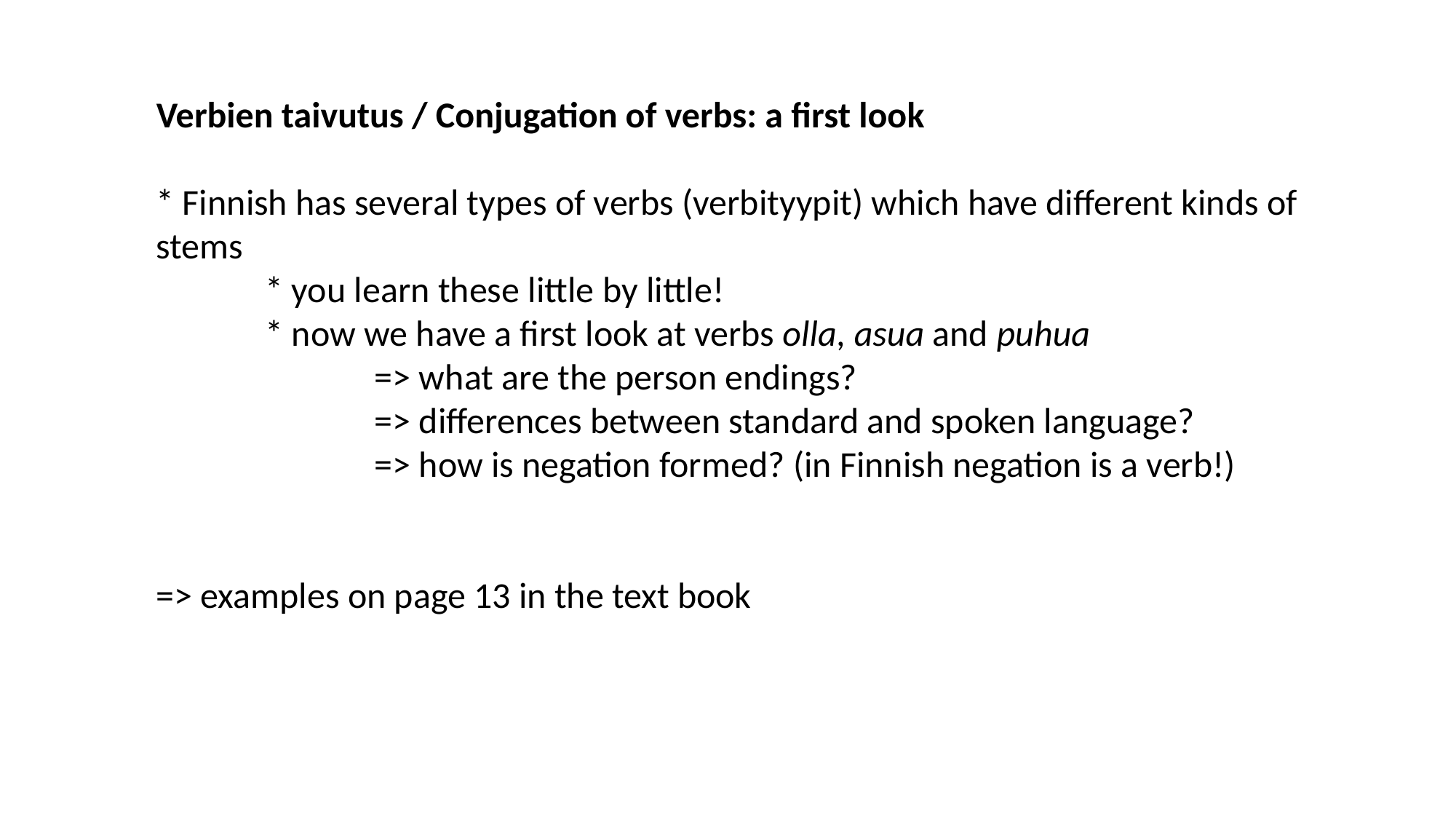

Verbien taivutus / Conjugation of verbs: a first look

* Finnish has several types of verbs (verbityypit) which have different kinds of stems
	* you learn these little by little!
	* now we have a first look at verbs olla, asua and puhua
		=> what are the person endings?
		=> differences between standard and spoken language?
		=> how is negation formed? (in Finnish negation is a verb!)

=> examples on page 13 in the text book